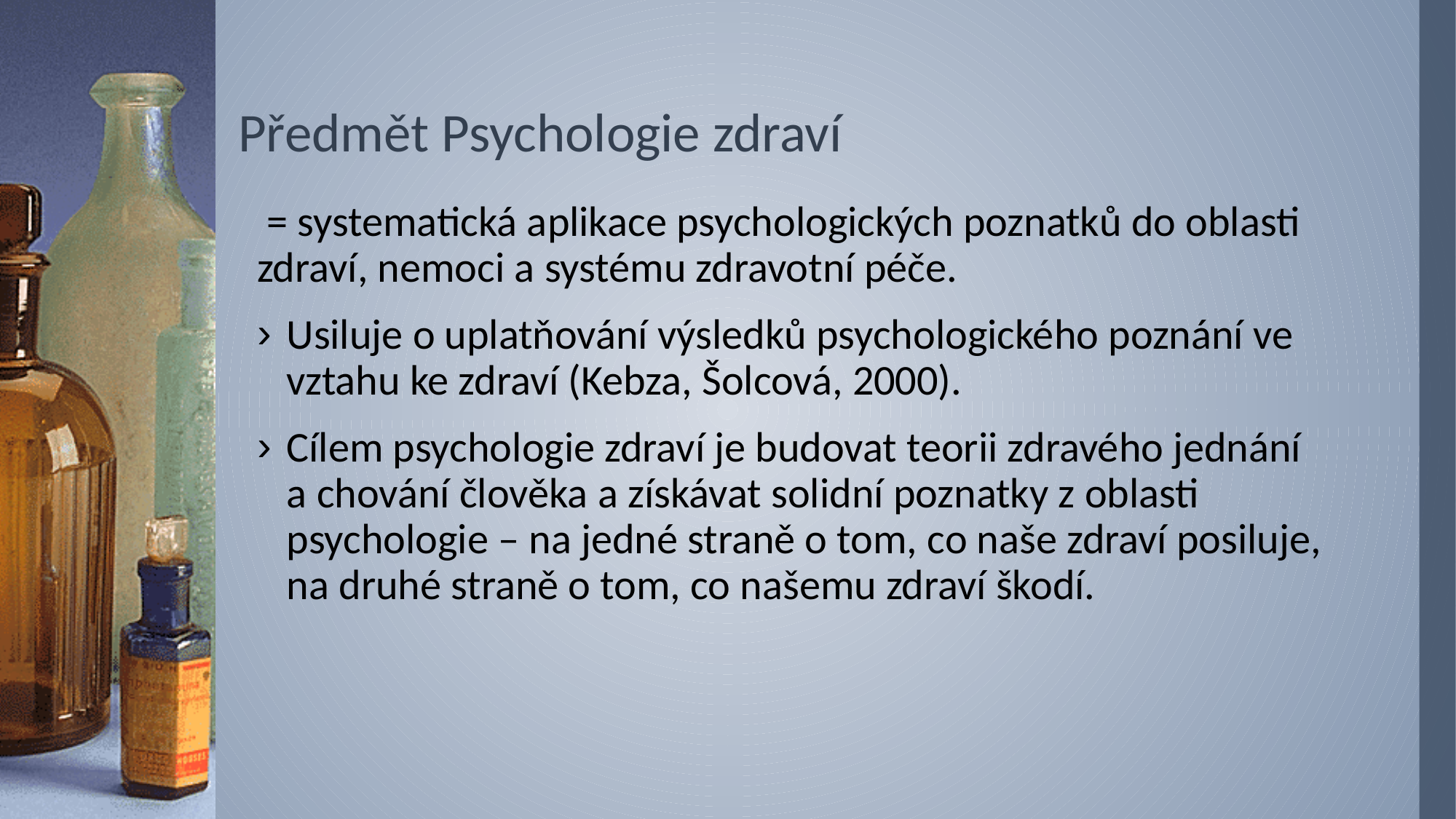

# Předmět Psychologie zdraví
 = systematická aplikace psychologických poznatků do oblasti zdraví, nemoci a systému zdravotní péče.
Usiluje o uplatňování výsledků psychologického poznání ve vztahu ke zdraví (Kebza, Šolcová, 2000).
Cílem psychologie zdraví je budovat teorii zdravého jednání a chování člověka a získávat solidní poznatky z oblasti psychologie – na jedné straně o tom, co naše zdraví posiluje, na druhé straně o tom, co našemu zdraví škodí.